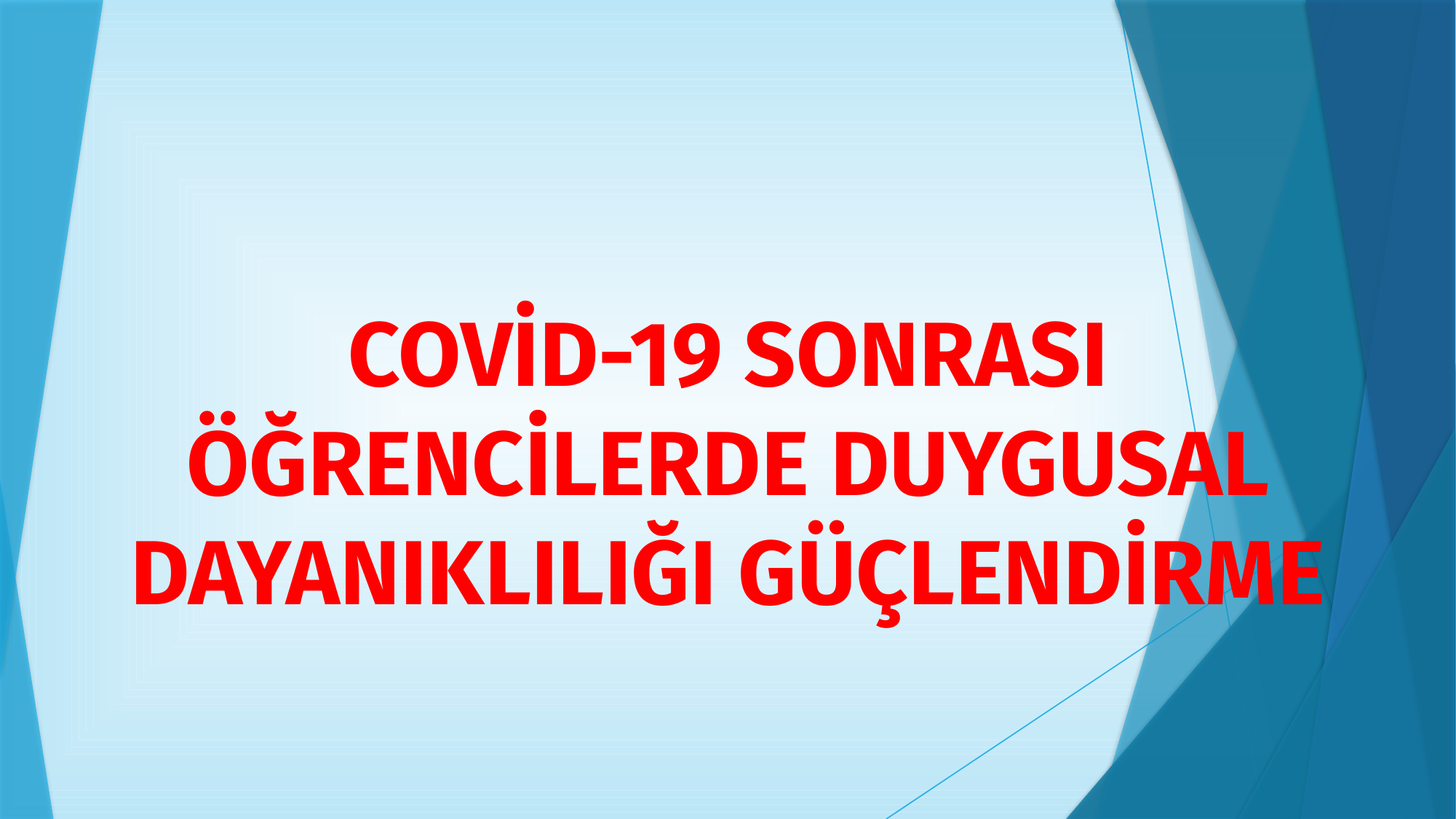

# COVİD-19 SONRASI ÖĞRENCİLERDE DUYGUSAL DAYANIKLILIĞI GÜÇLENDİRME